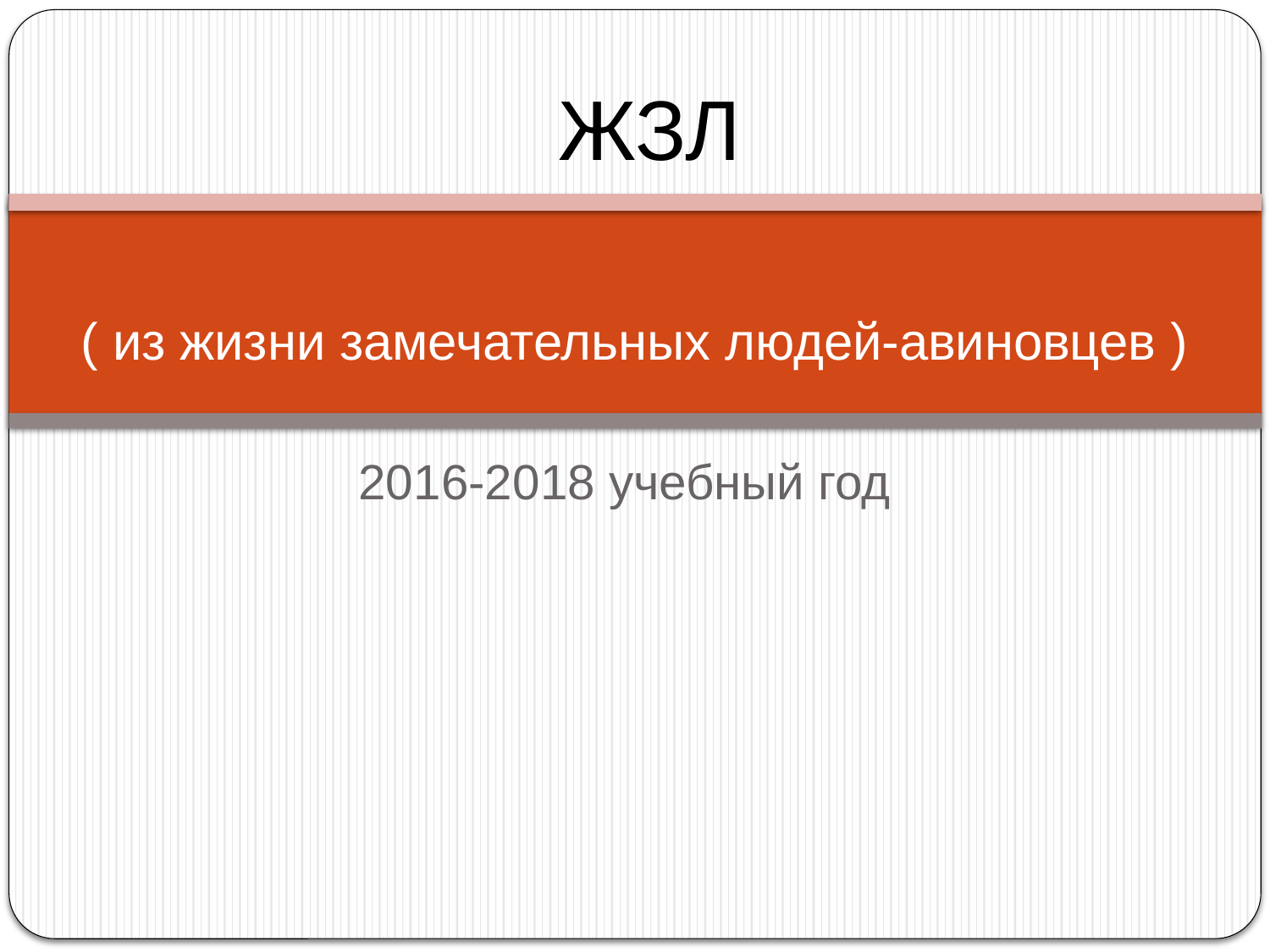

ЖЗЛ
# ( из жизни замечательных людей-авиновцев )
2016-2018 учебный год